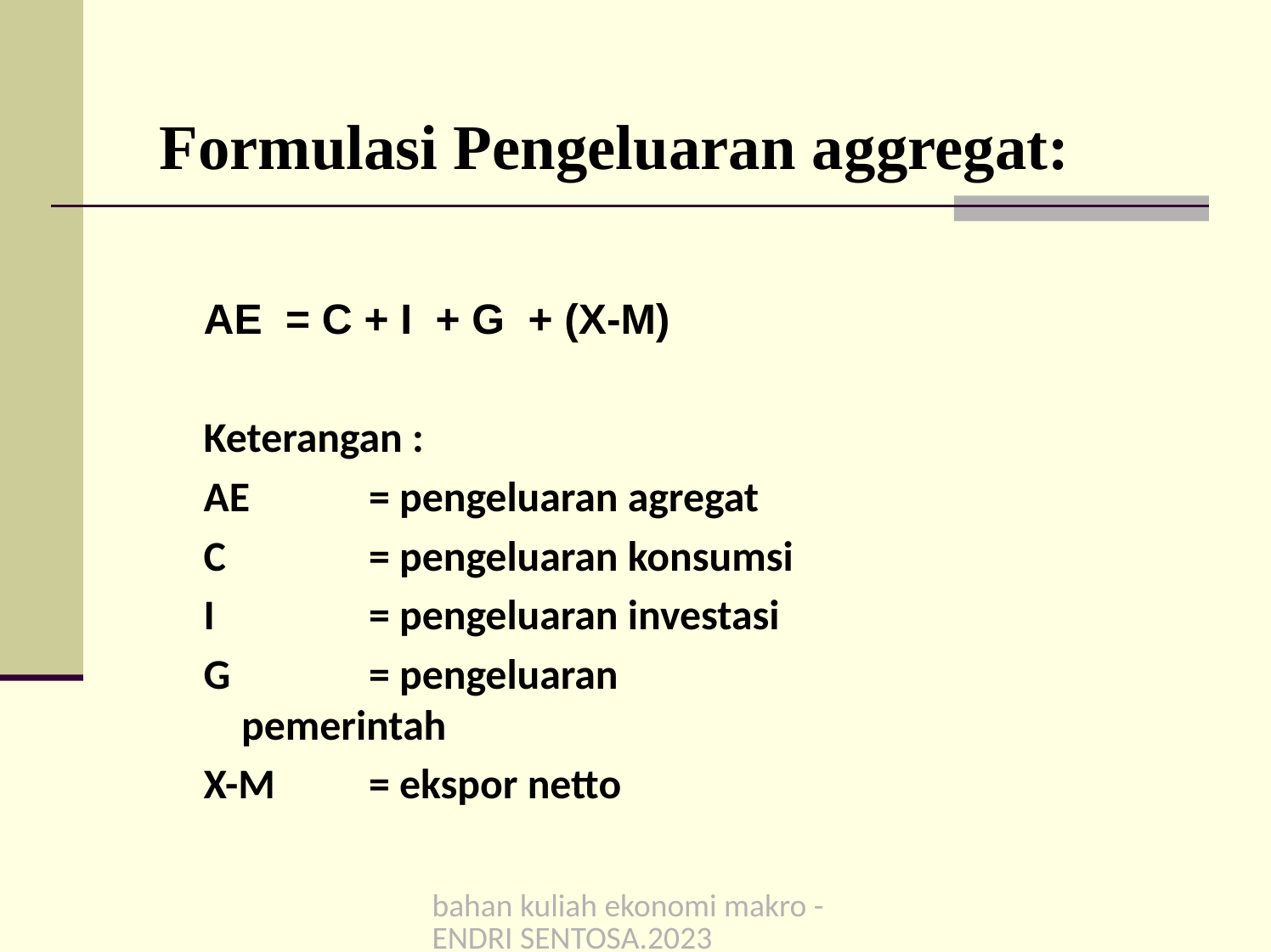

# Formulasi Pengeluaran aggregat:
AE  = C + I  + G  + (X-M)

Keterangan :
AE	= pengeluaran agregat
C		= pengeluaran konsumsi
I		= pengeluaran investasi
G		= pengeluaran pemerintah
X-M	= ekspor netto
bahan kuliah ekonomi makro -ENDRI SENTOSA.2023